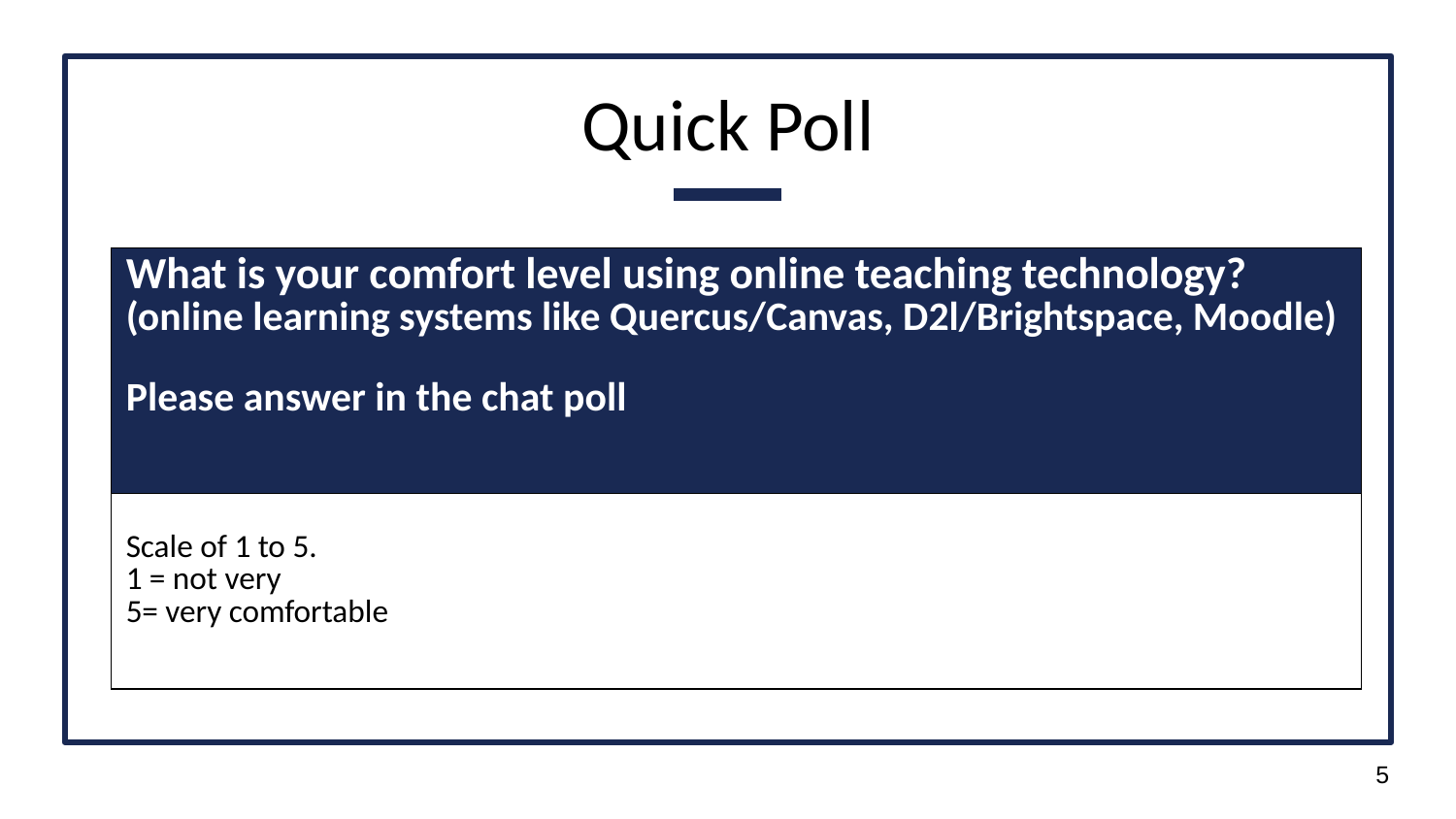

# Quick Poll

| What is your comfort level using online teaching technology? (online learning systems like Quercus/Canvas, D2l/Brightspace, Moodle) Please answer in the chat poll |
| --- |
| Scale of 1 to 5. 1 = not very 5= very comfortable |
5